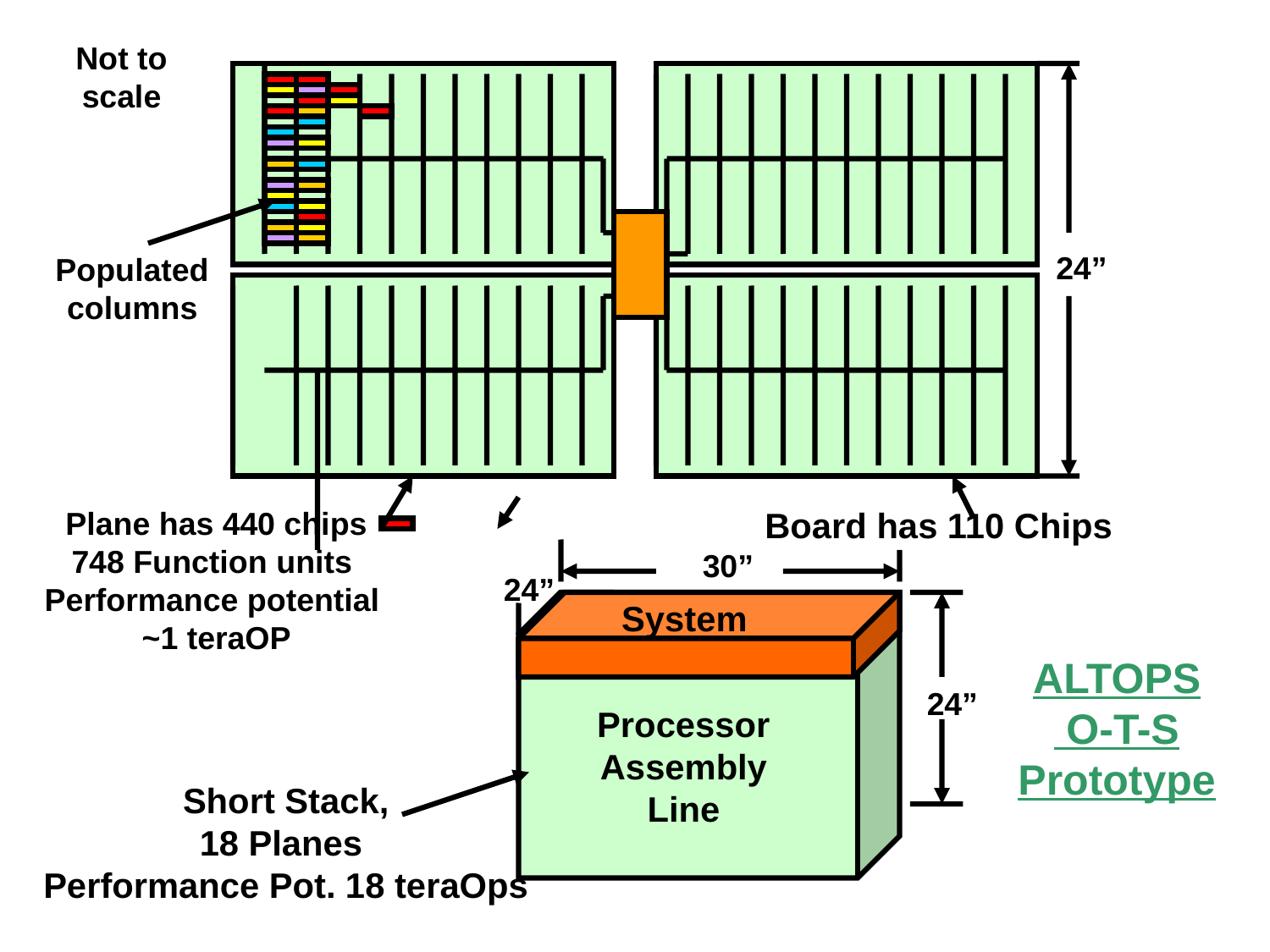

Not to scale

24”
Populated columns

Plane has 440 chips
748 Function units
Performance potential
~1 teraOP

Board has 110 Chips

30”

24”

System

ALTOPS
 O-T-S
Prototype
24”
Processor
Assembly
Line

Short Stack,
18 Planes
Performance Pot. 18 teraOps

Do not copy or reproduce without permission of ELI R&E Inc.